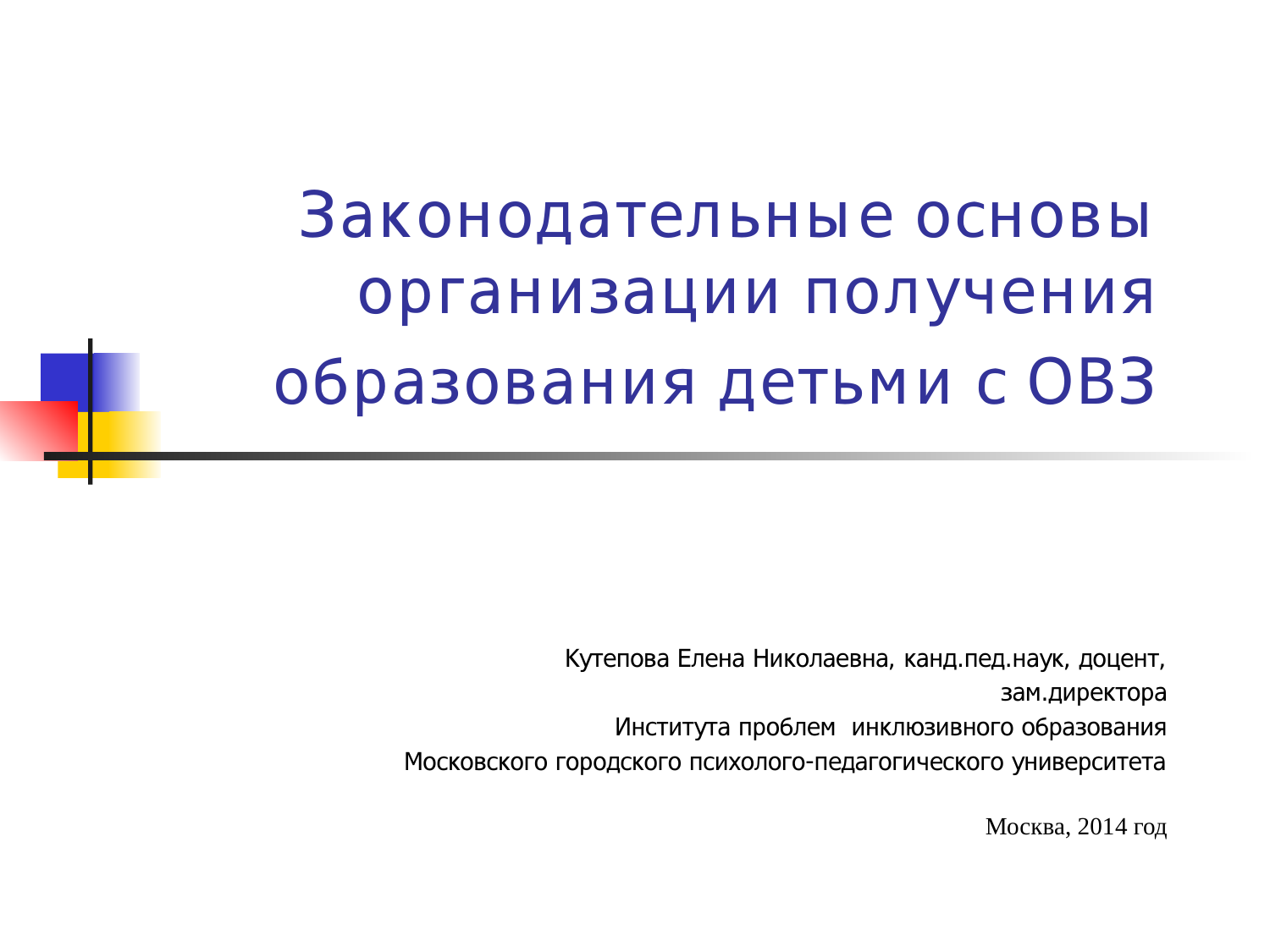

# Законодательные основы организации получения образования детьми с ОВЗ
Кутепова Елена Николаевна, канд.пед.наук, доцент,
зам.директора
 Института проблем  инклюзивного образования
 Московского городского психолого-педагогического университета

                                 Москва, 2014 год